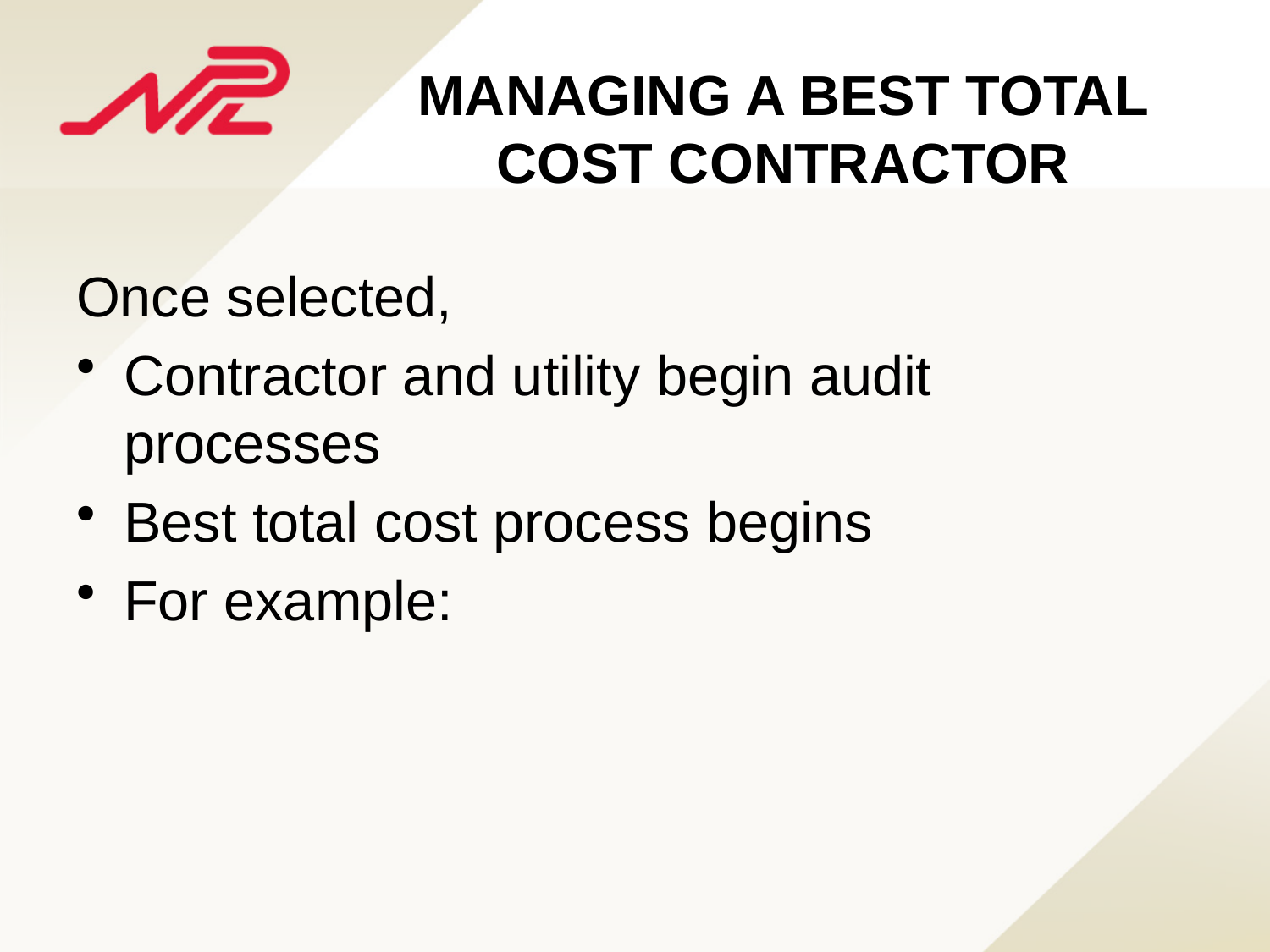

MANAGING A BEST TOTAL COST CONTRACTOR
Once selected,
Contractor and utility begin audit processes
Best total cost process begins
For example: